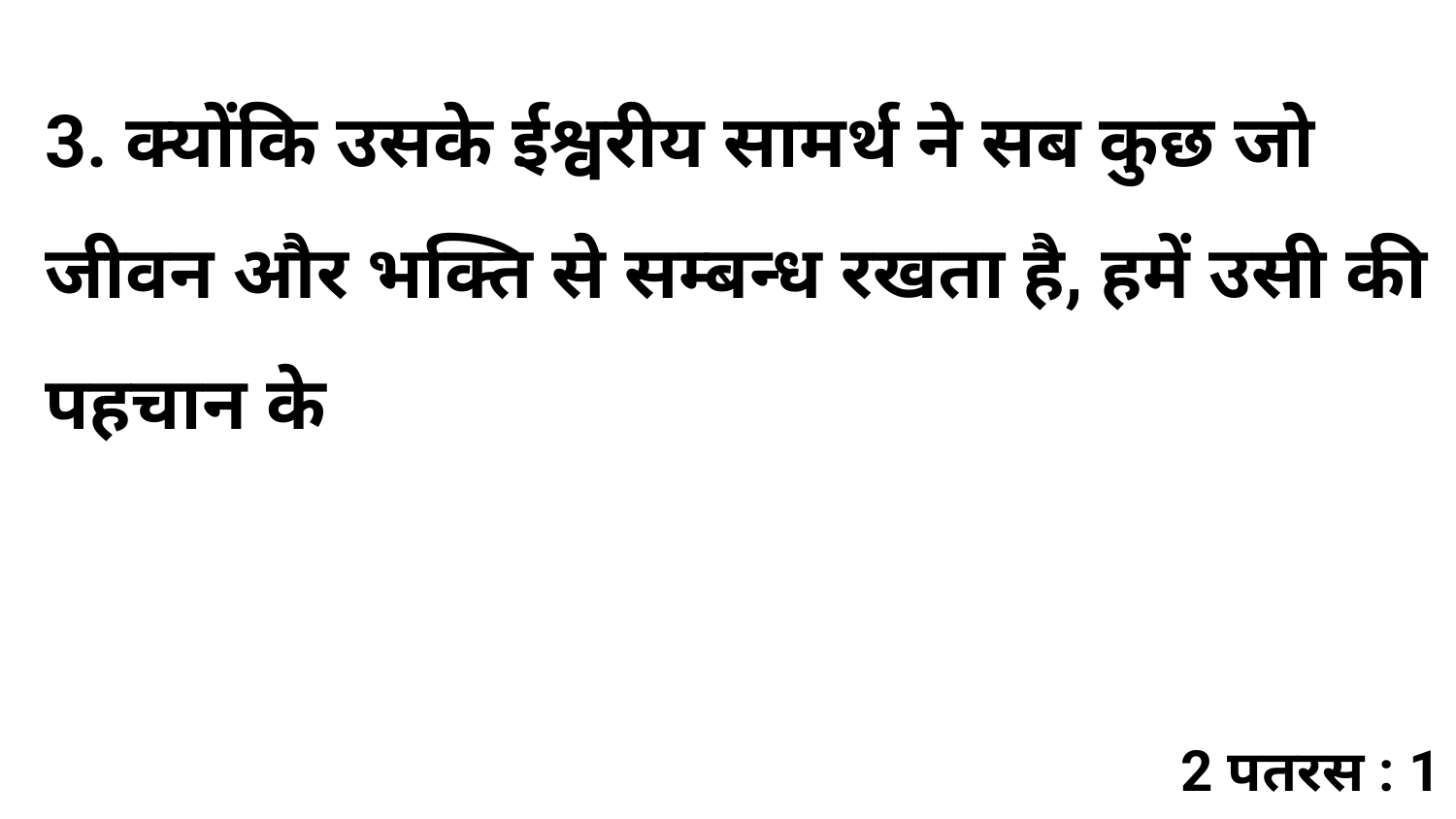

3. क्योंकि उसके ईश्वरीय सामर्थ ने सब कुछ जो जीवन और भक्ति से सम्बन्ध रखता है, हमें उसी की पहचान के
2 पतरस : 1